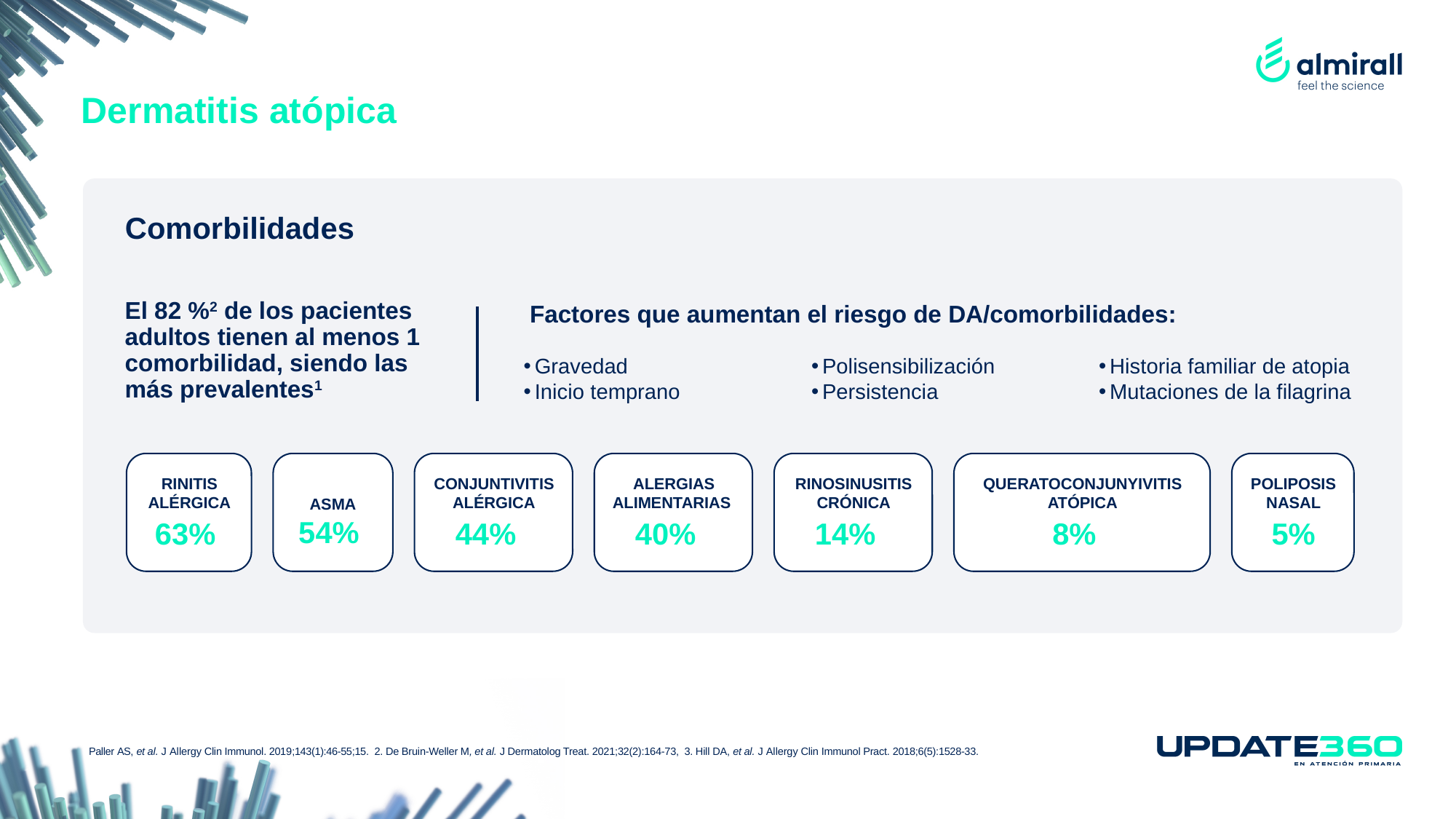

03
# Dermatitis atópica

Comorbilidades
Factores que aumentan el riesgo de DA/comorbilidades:
El 82 %2 de los pacientes adultos tienen al menos 1 comorbilidad, siendo las más prevalentes1
Gravedad
Inicio temprano

Polisensibilización
Persistencia

Historia familiar de atopia
Mutaciones de la filagrina
RINITIS ALÉRGICA
63%

ASMA
54%
CONJUNTIVITIS ALÉRGICA
44%
ALERGIAS ALIMENTARIAS
40%
RINOSINUSITIS CRÓNICA
14%
QUERATOCONJUNYIVITIS ATÓPICA
8%
POLIPOSIS NASAL
5%
Paller AS, et al. J Allergy Clin Immunol. 2019;143(1):46-55;15.  2. De Bruin-Weller M, et al. J Dermatolog Treat. 2021;32(2):164-73,  3. Hill DA, et al. J Allergy Clin Immunol Pract. 2018;6(5):1528-33.